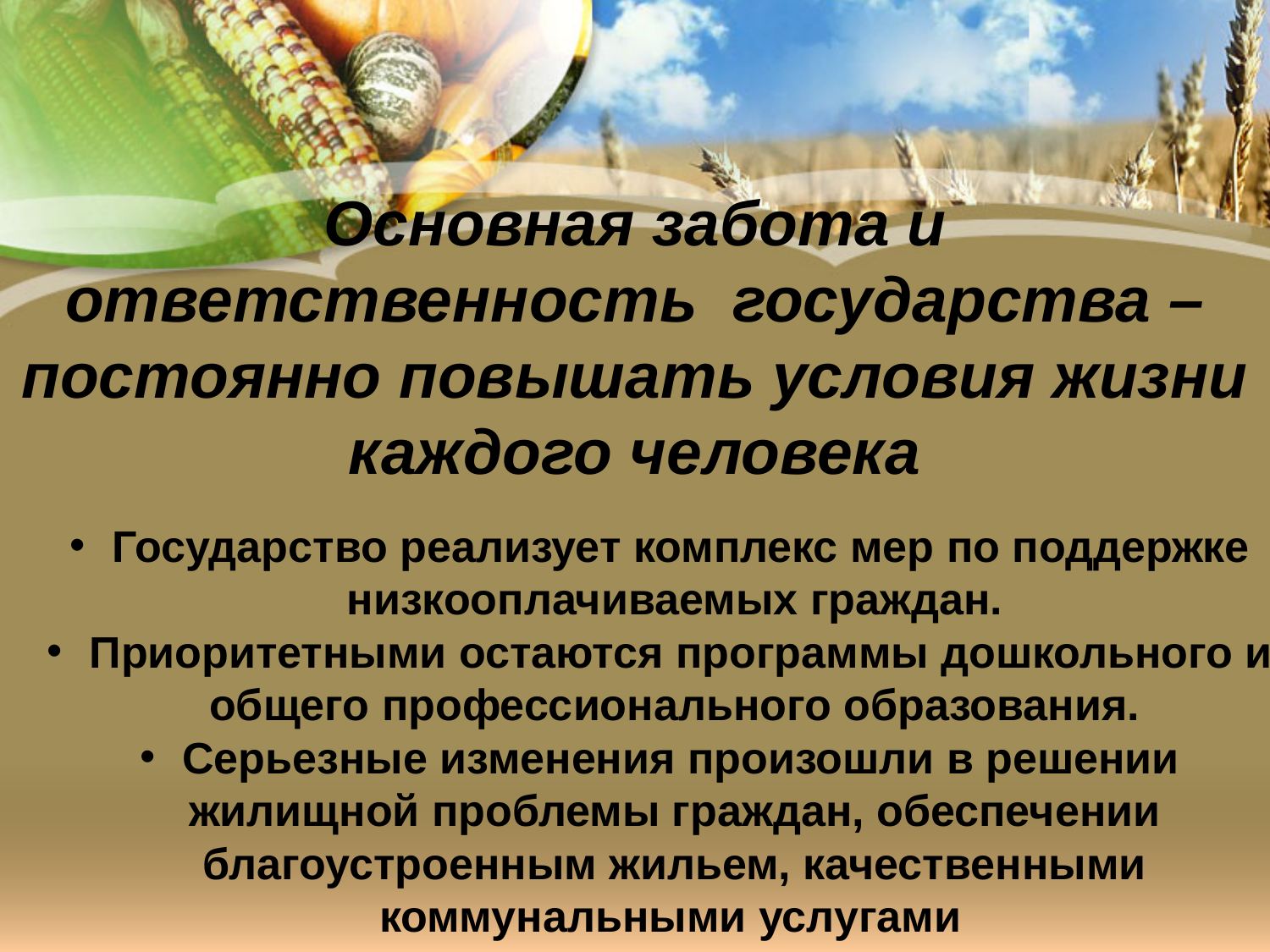

Основная забота и ответственность  государства –постоянно повышать условия жизни каждого человека
 Государство реализует комплекс мер по поддержке низкооплачиваемых граждан.
 Приоритетными остаются программы дошкольного и общего профессионального образования.
 Серьезные изменения произошли в решении жилищной проблемы граждан, обеспечении благоустроенным жильем, качественными коммунальными услугами